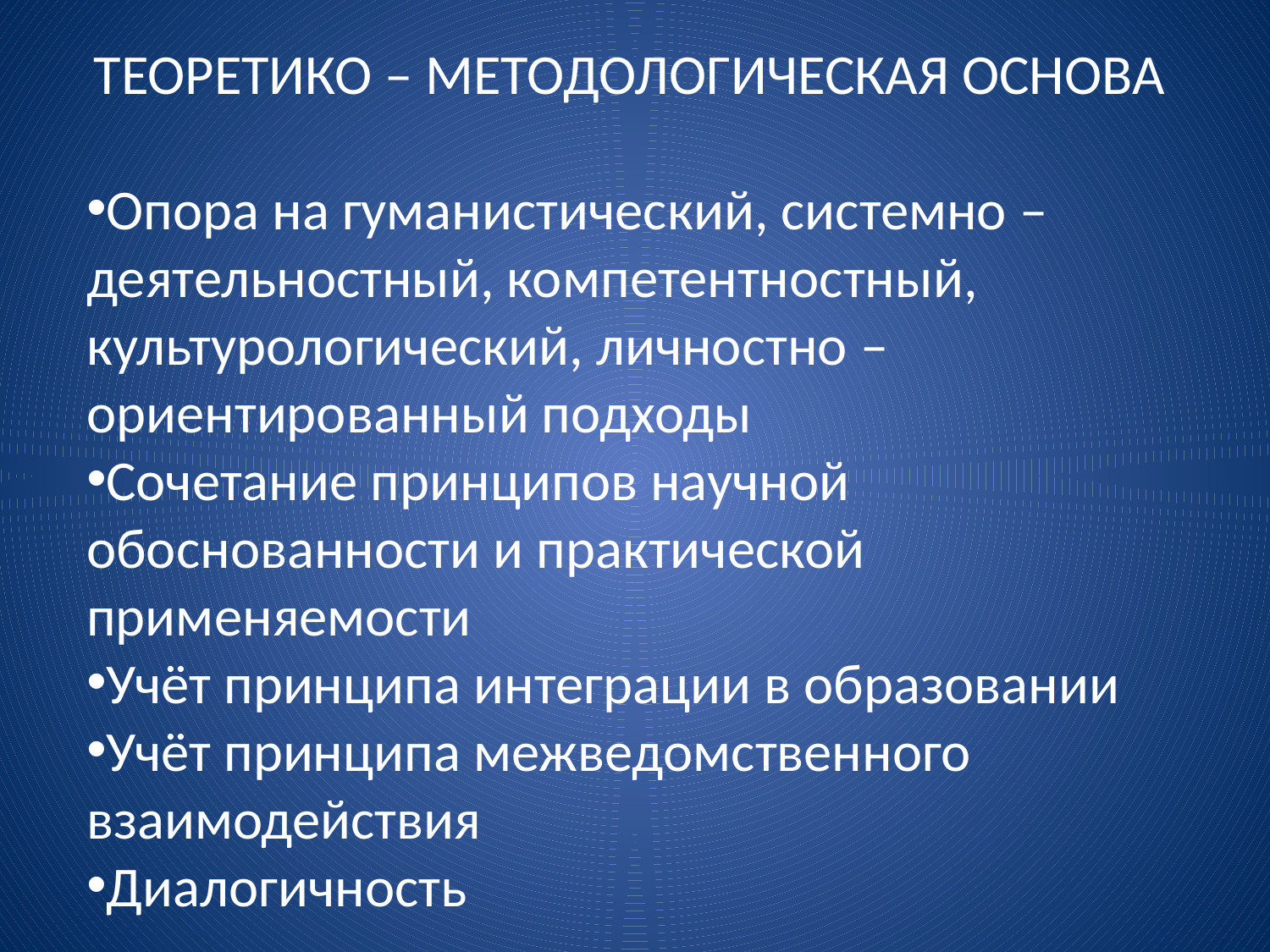

ТЕОРЕТИКО – МЕТОДОЛОГИЧЕСКАЯ ОСНОВА

Опора на гуманистический, системно – деятельностный, компетентностный, культурологический, личностно – ориентированный подходы
Сочетание принципов научной обоснованности и практической применяемости
Учёт принципа интеграции в образовании
Учёт принципа межведомственного взаимодействия
Диалогичность